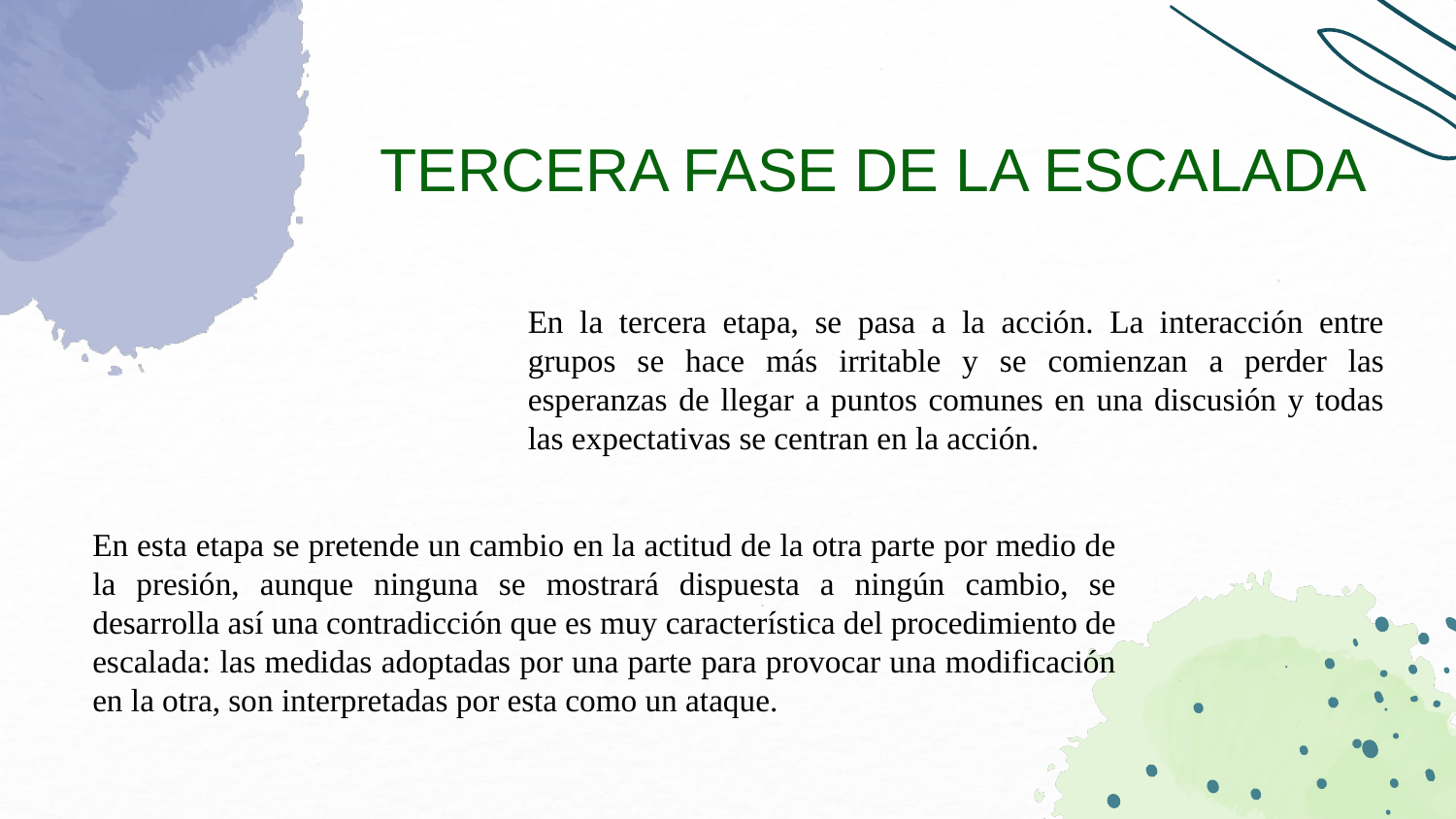

# TERCERA FASE DE LA ESCALADA
En la tercera etapa, se pasa a la acción. La interacción entre grupos se hace más irritable y se comienzan a perder las esperanzas de llegar a puntos comunes en una discusión y todas las expectativas se centran en la acción.
En esta etapa se pretende un cambio en la actitud de la otra parte por medio de la presión, aunque ninguna se mostrará dispuesta a ningún cambio, se desarrolla así una contradicción que es muy característica del procedimiento de escalada: las medidas adoptadas por una parte para provocar una modificación en la otra, son interpretadas por esta como un ataque.